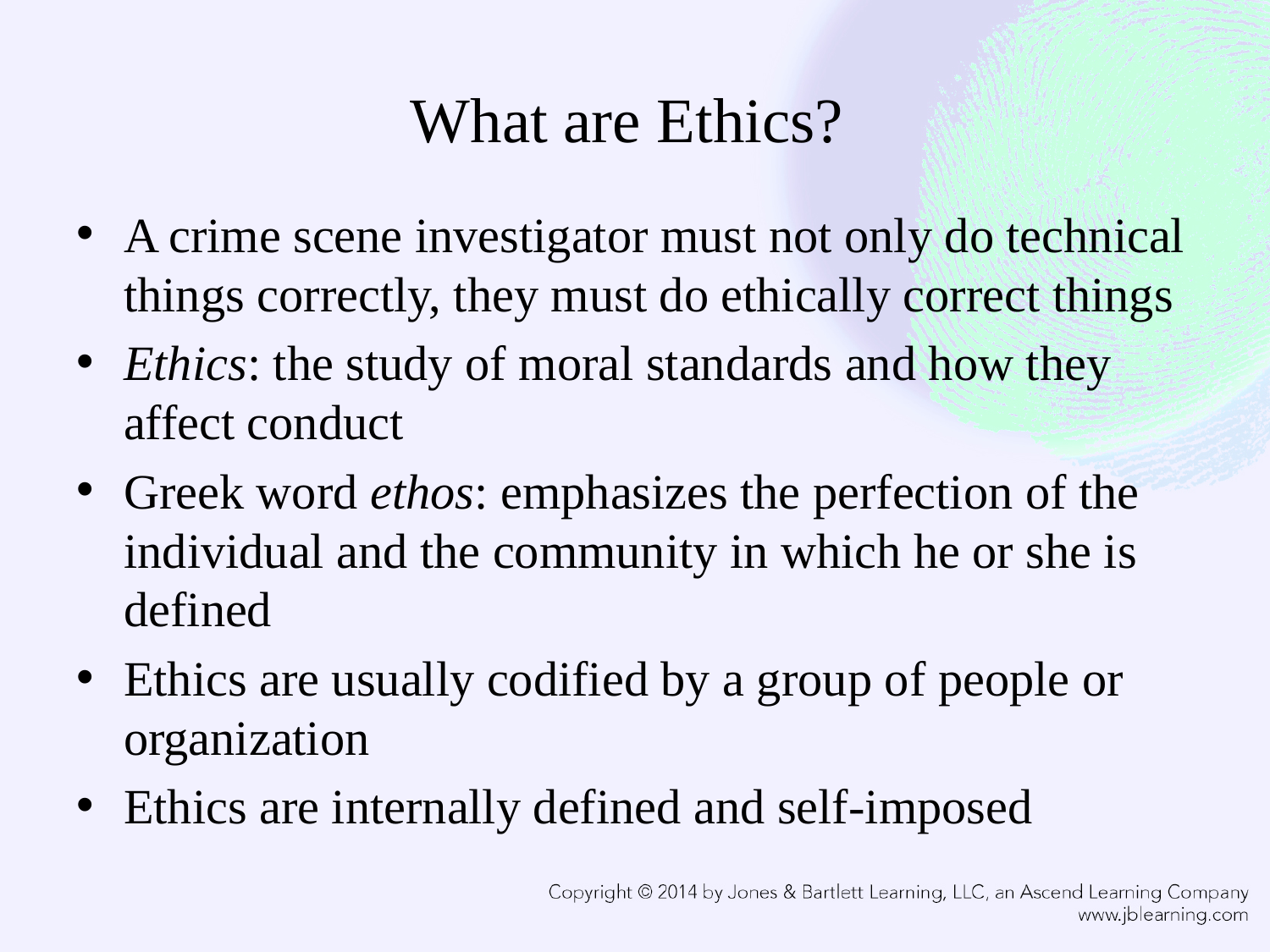

# What are Ethics?
A crime scene investigator must not only do technical things correctly, they must do ethically correct things
Ethics: the study of moral standards and how they affect conduct
Greek word ethos: emphasizes the perfection of the individual and the community in which he or she is defined
Ethics are usually codified by a group of people or organization
Ethics are internally defined and self-imposed